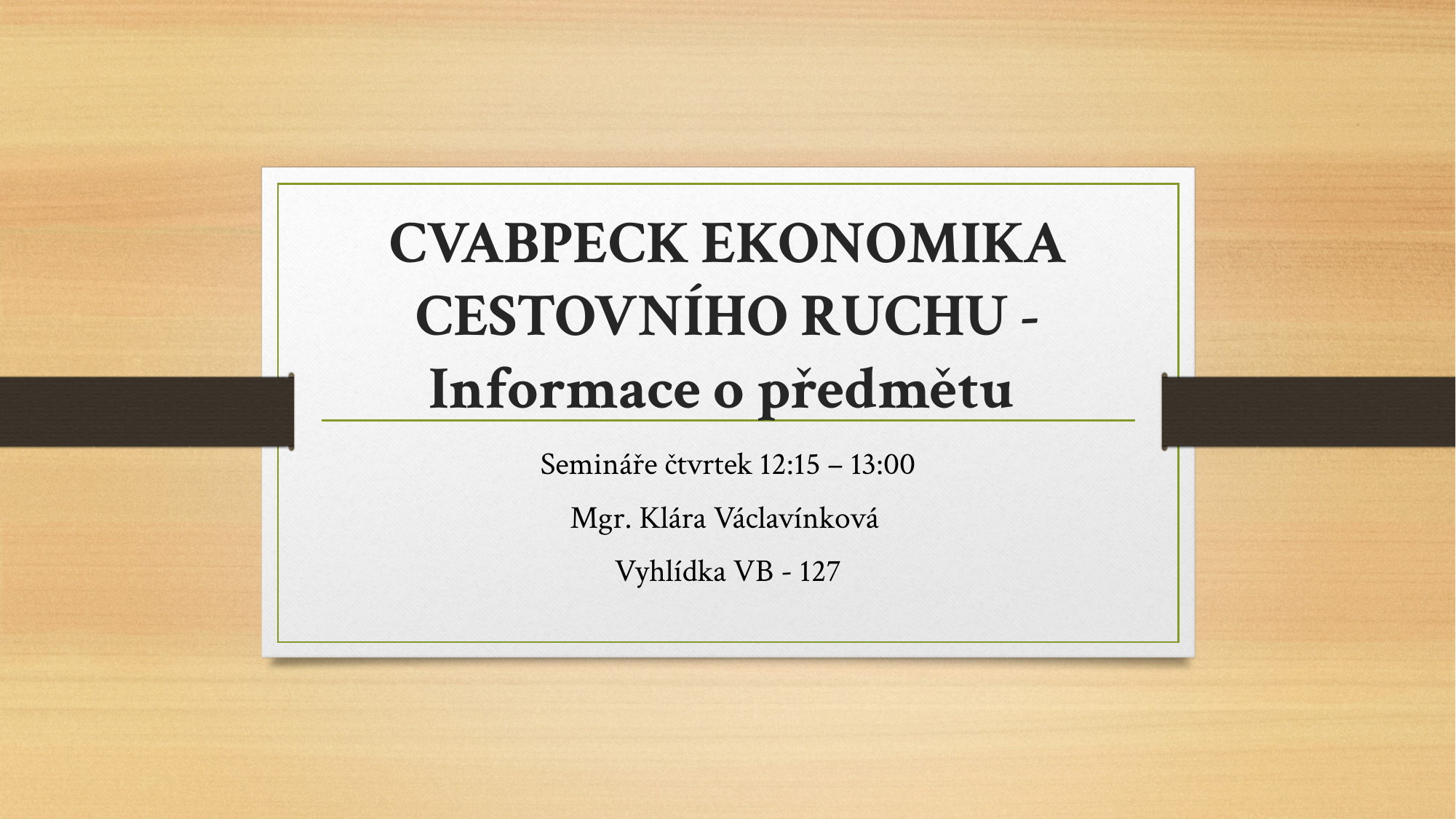

# CVABPECK EKONOMIKA CESTOVNÍHO RUCHU - Informace o předmětu
Semináře čtvrtek 12:15 – 13:00
Mgr. Klára Václavínková
Vyhlídka VB - 127